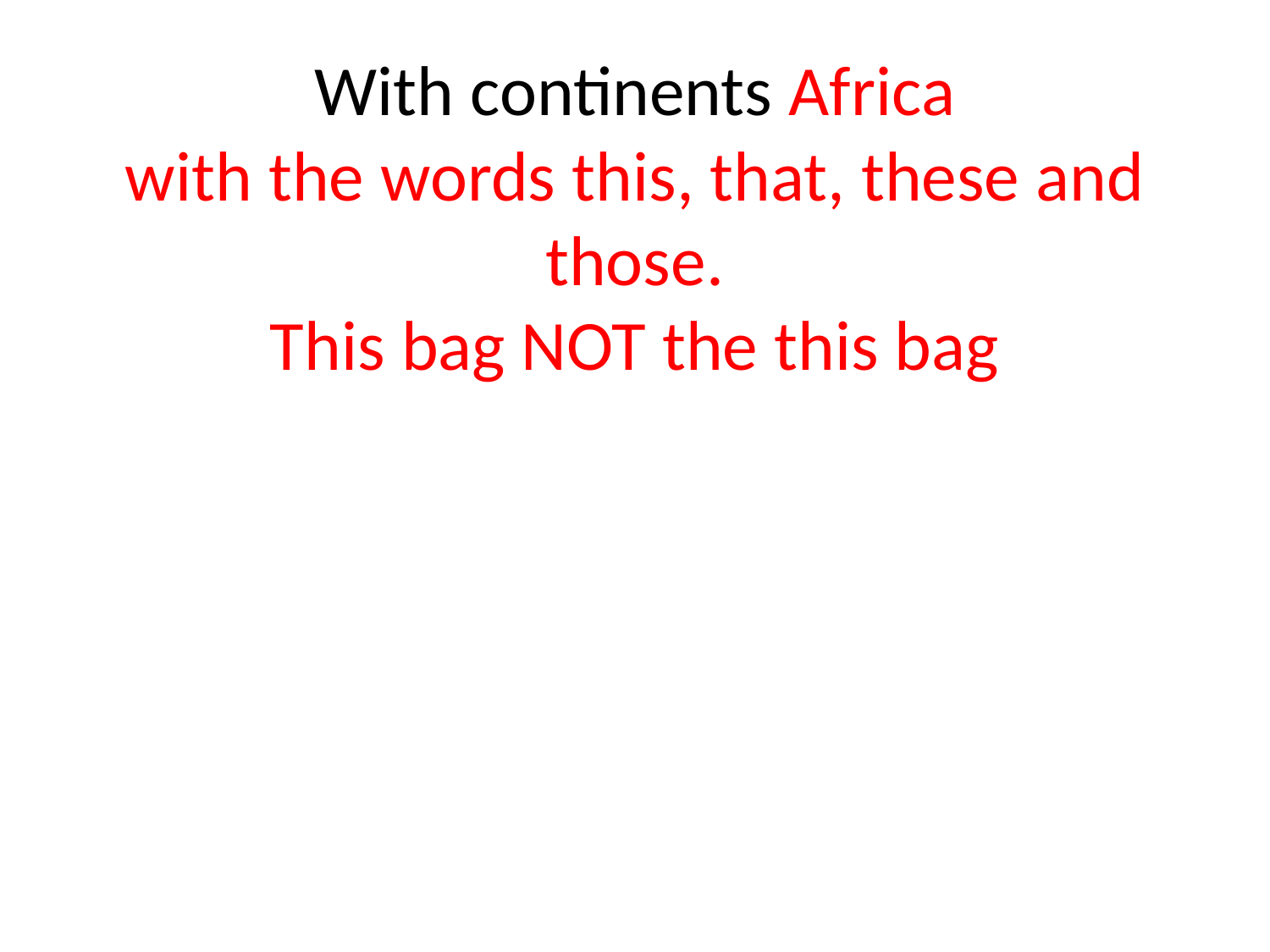

# With continents Africa with the words this, that, these and those. This bag NOT the this bag